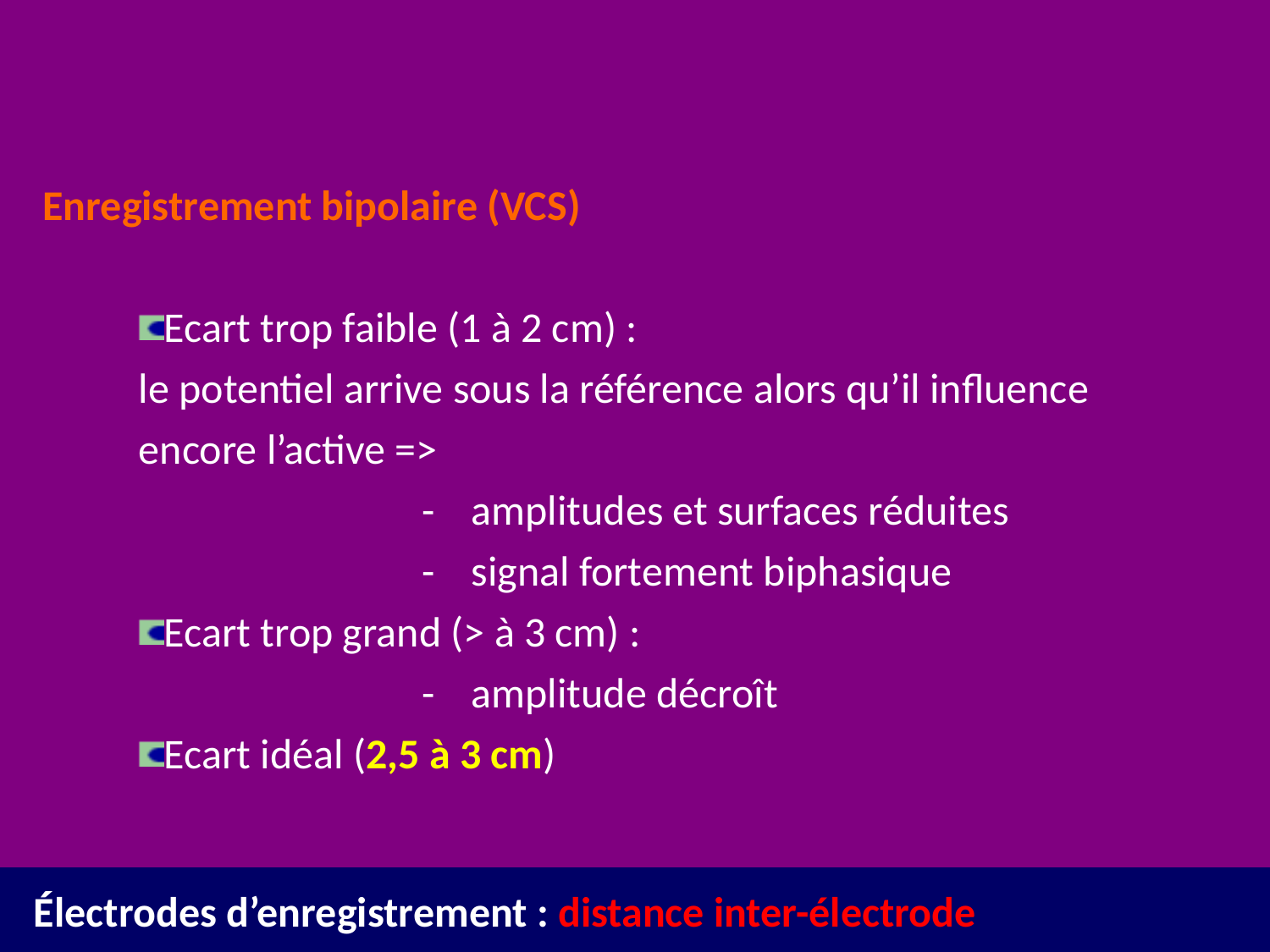

Enregistrement bipolaire (VCS)

Ecart trop faible (1 à 2 cm) :
	le potentiel arrive sous la référence alors qu’il influence 		encore l’active =>
			-	amplitudes et surfaces réduites
			-	signal fortement biphasique
Ecart trop grand (> à 3 cm) :
			-	amplitude décroît
Ecart idéal (2,5 à 3 cm)
Électrodes d’enregistrement : distance inter-électrode